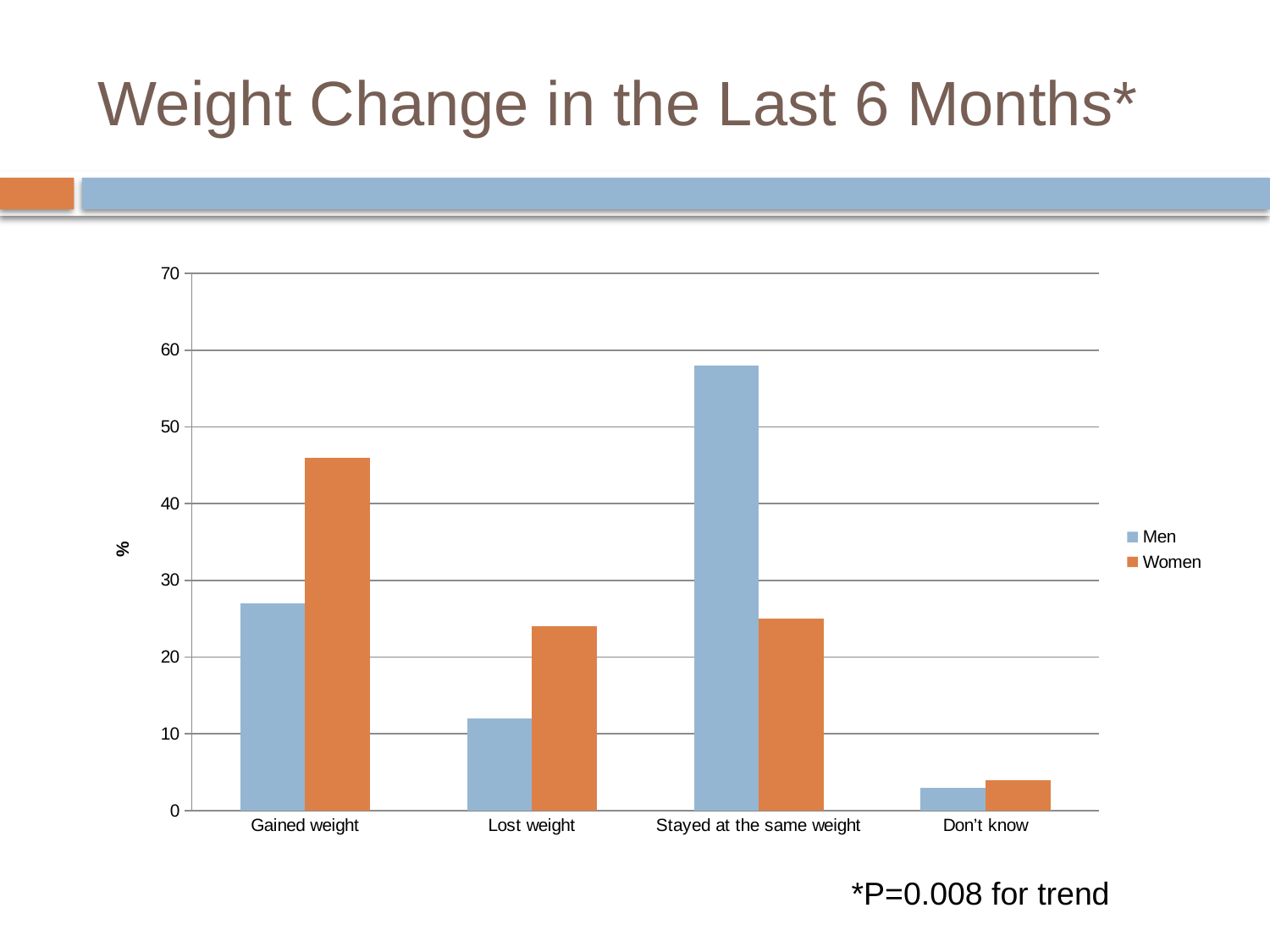

# Weight Change in the Last 6 Months*

### Chart

| Category | Men | Women |
|---|---|---|
| Gained weight | 27.0 | 46.0 |
| Lost weight | 12.0 | 24.0 |
| Stayed at the same weight | 58.0 | 25.0 |
| Don’t know | 3.0 | 4.0 |
*P=0.008 for trend